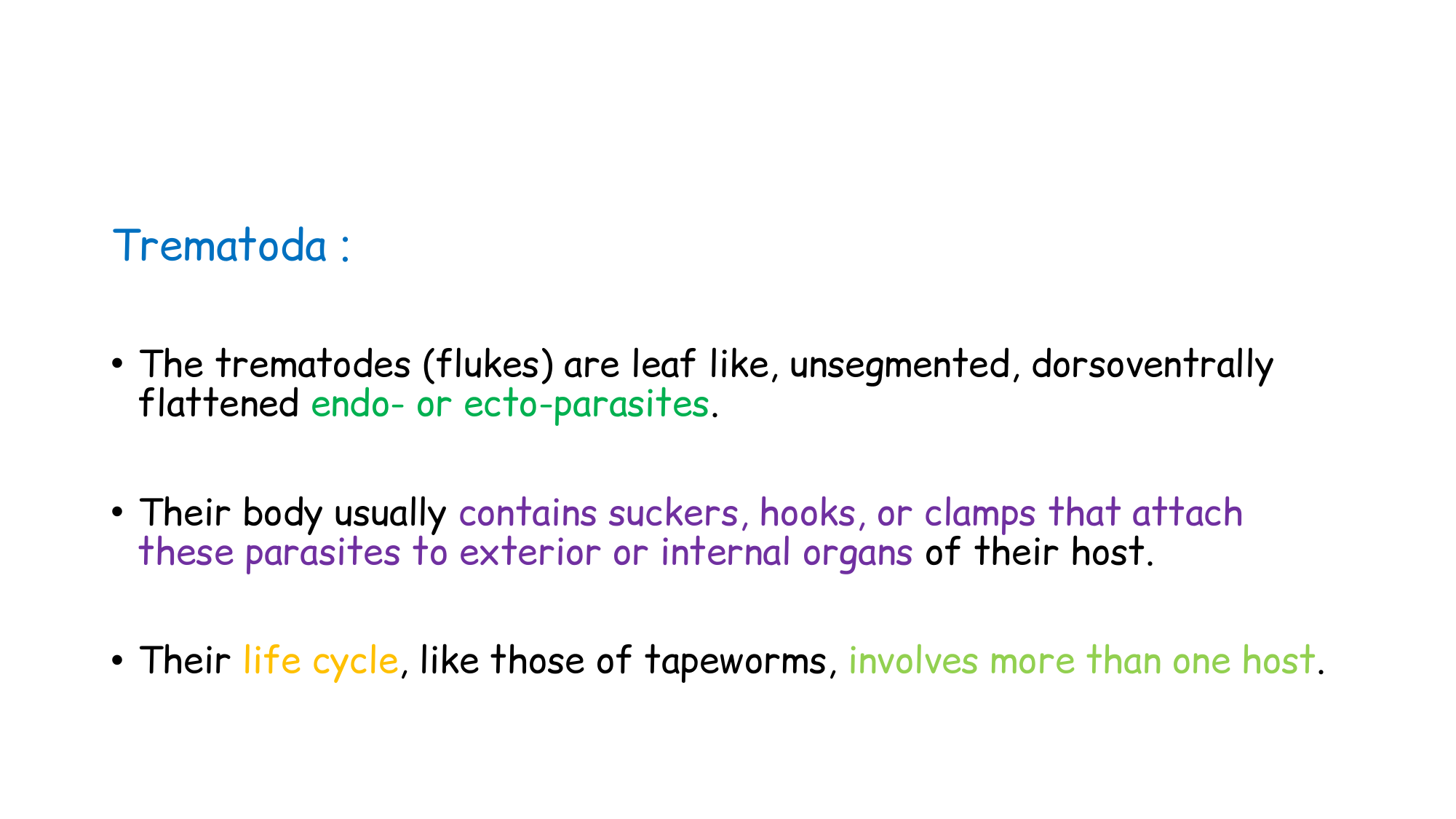

Trematoda :

The trematodes (flukes) are leaf like, unsegmented, dorsoventrally flattened endo- or ecto-parasites.

Their body usually contains suckers, hooks, or clamps that attach these parasites to exterior or internal organs of their host.

Their life cycle, like those of tapeworms, involves more than one host.